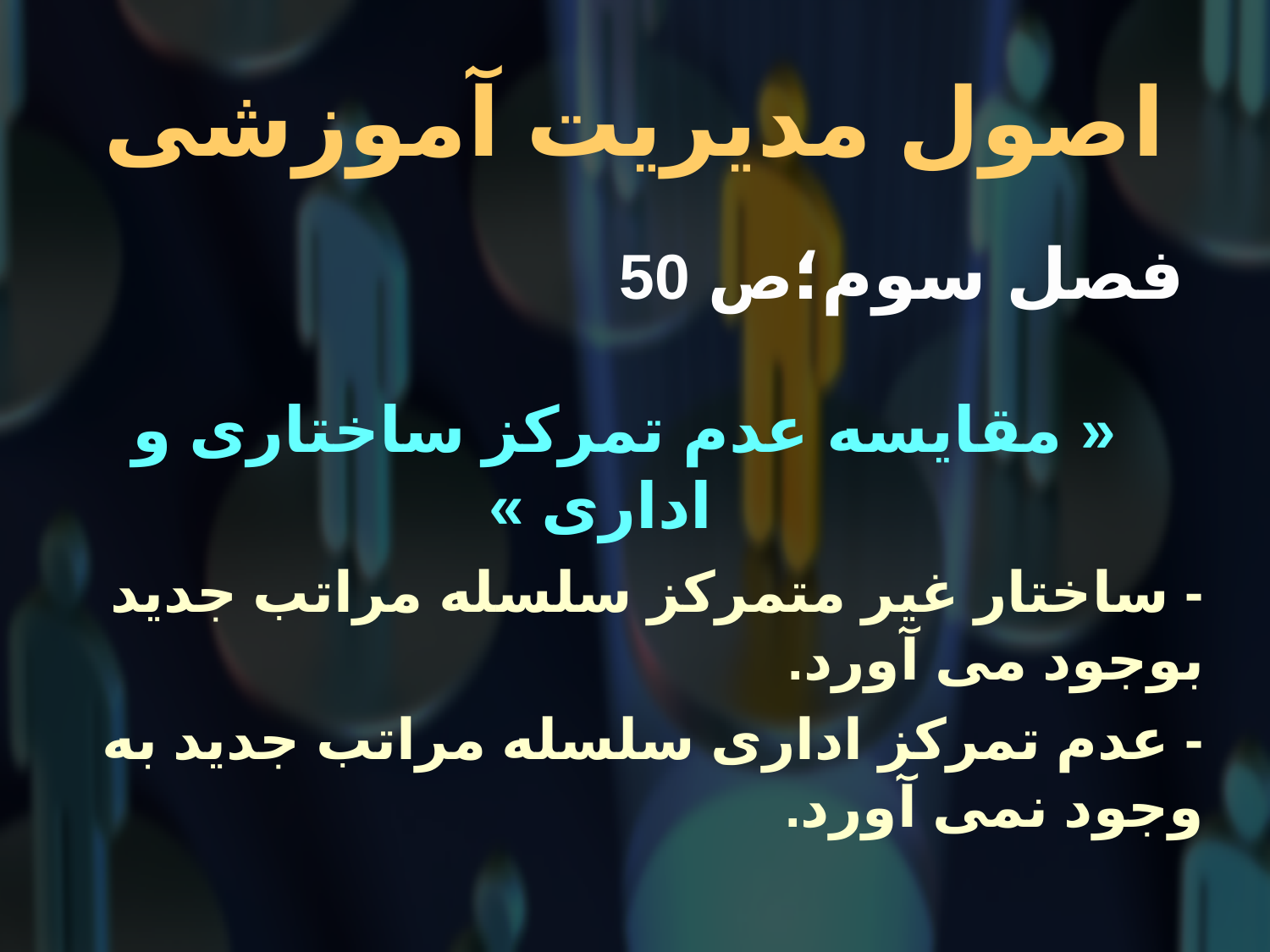

# اصول مدیریت آموزشی
 فصل سوم؛ص 50

« مقایسه عدم تمرکز ساختاری و اداری »
- ساختار غیر متمرکز سلسله مراتب جدید بوجود می آورد.
- عدم تمرکز اداری سلسله مراتب جدید به وجود نمی آورد.